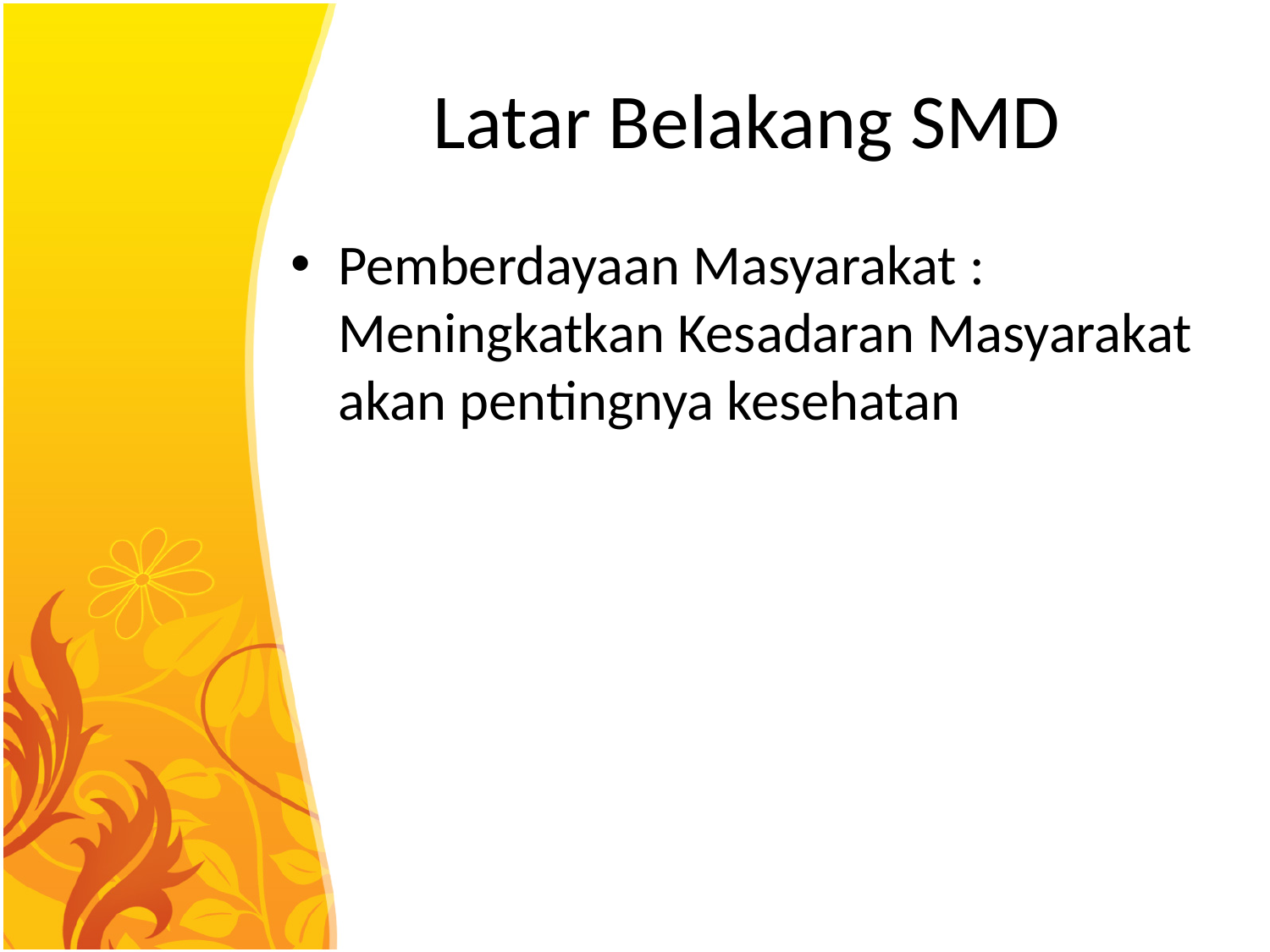

# Latar Belakang SMD
Pemberdayaan Masyarakat : Meningkatkan Kesadaran Masyarakat akan pentingnya kesehatan